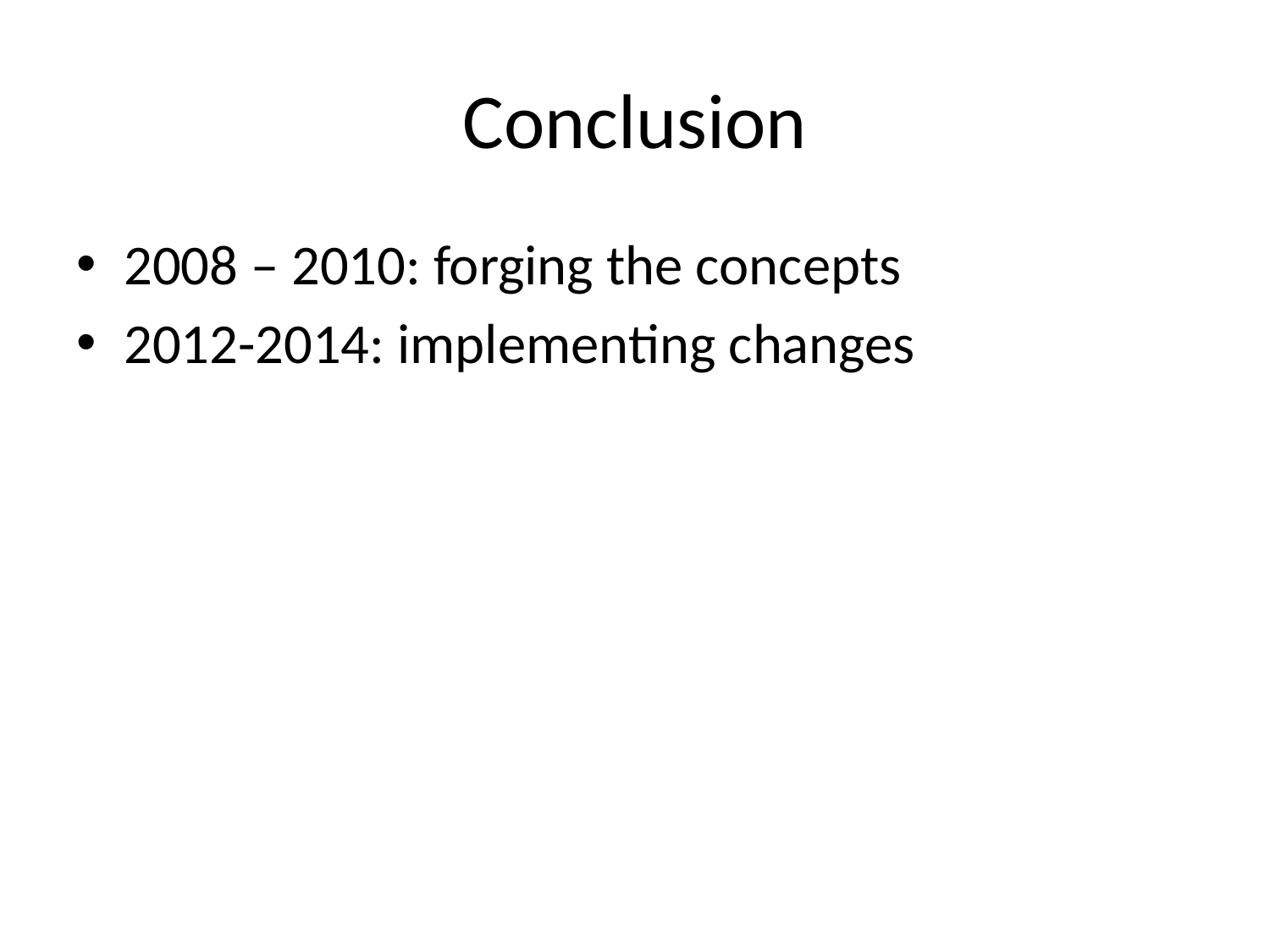

# Conclusion
2008 – 2010: forging the concepts
2012-2014: implementing changes